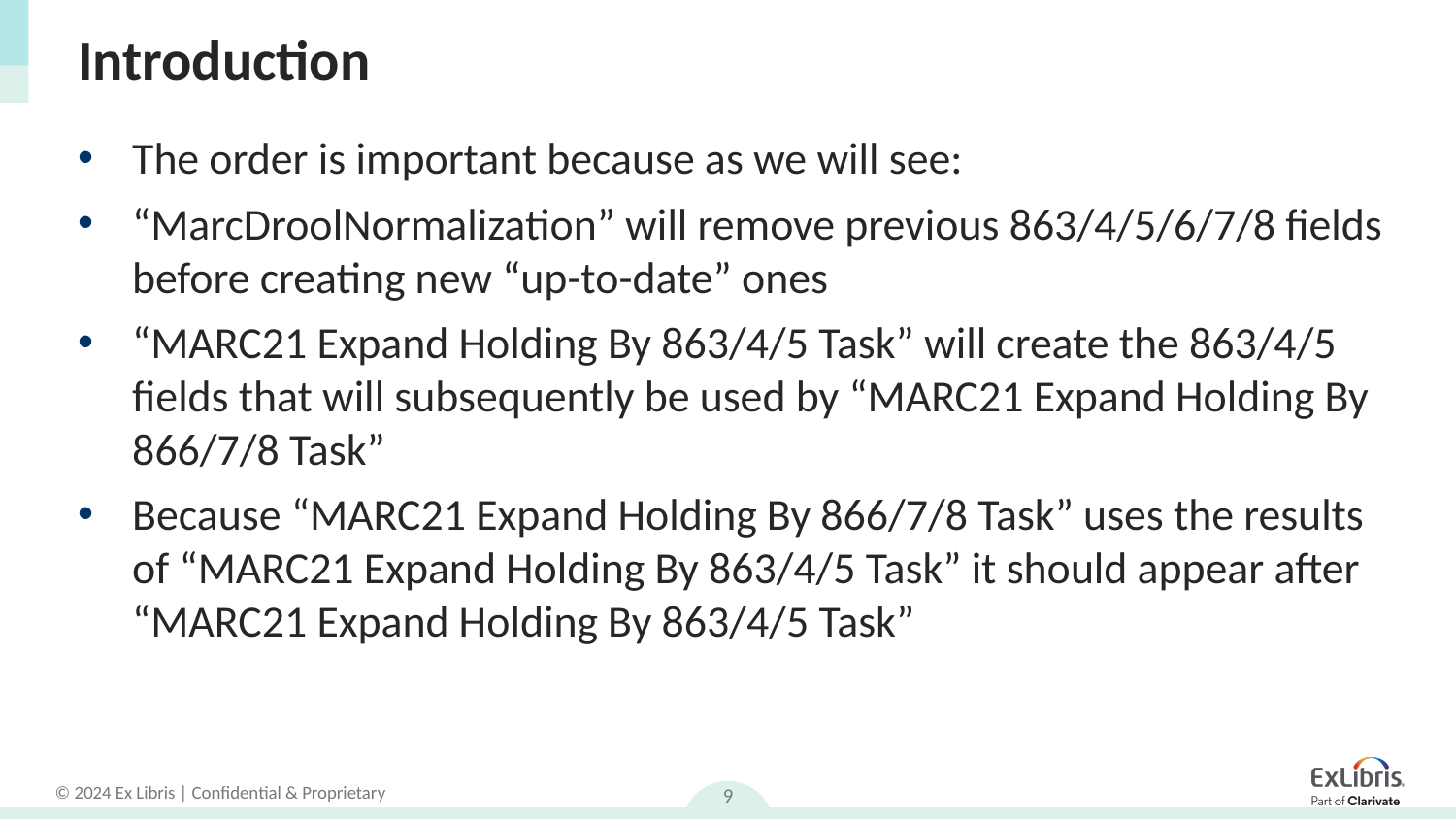

# Introduction
The order is important because as we will see:
“MarcDroolNormalization” will remove previous 863/4/5/6/7/8 fields before creating new “up-to-date” ones
“MARC21 Expand Holding By 863/4/5 Task” will create the 863/4/5 fields that will subsequently be used by “MARC21 Expand Holding By 866/7/8 Task”
Because “MARC21 Expand Holding By 866/7/8 Task” uses the results of “MARC21 Expand Holding By 863/4/5 Task” it should appear after “MARC21 Expand Holding By 863/4/5 Task”
9